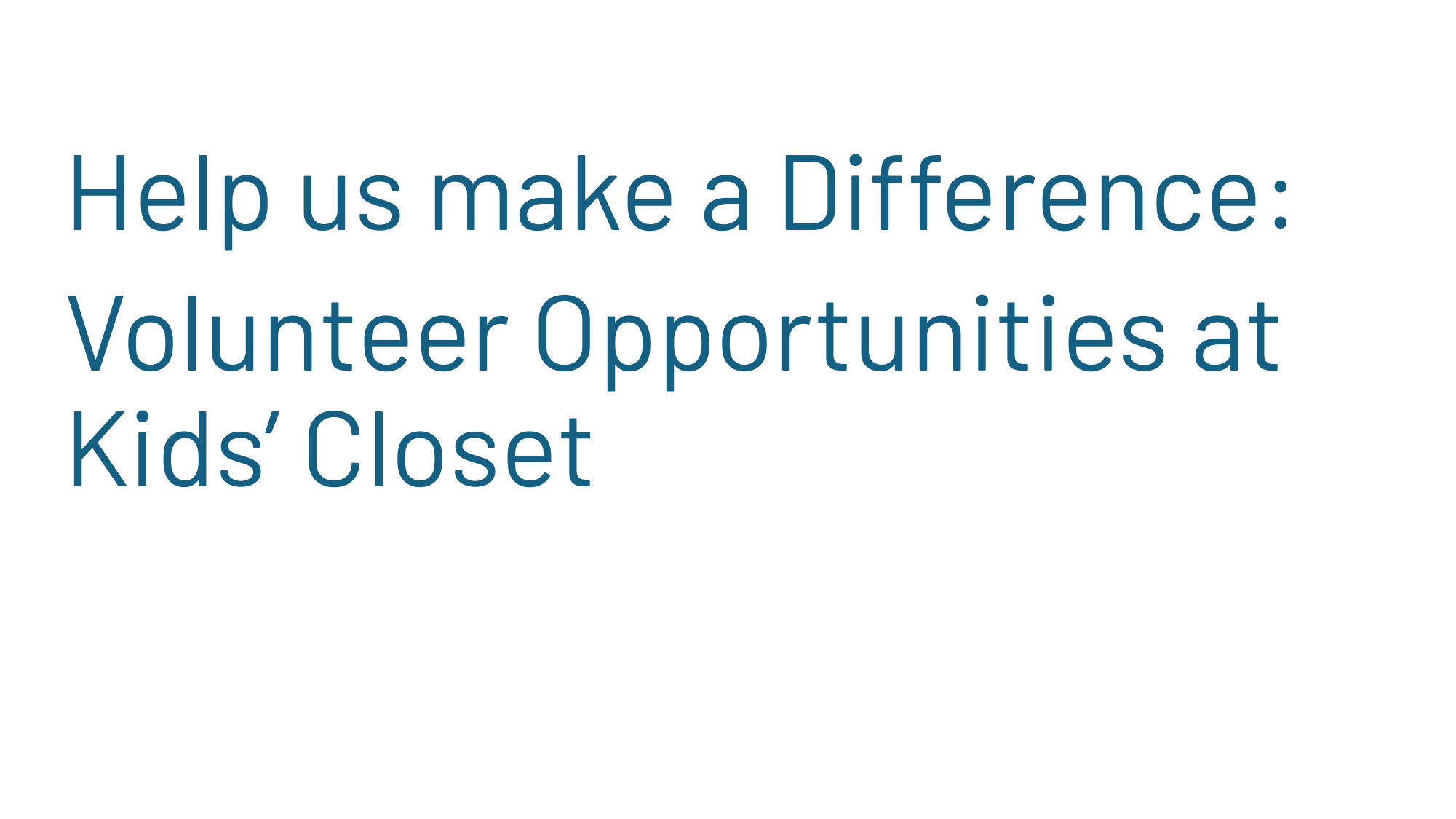

Help us make a Difference:
Volunteer Opportunities at Kids’ Closet